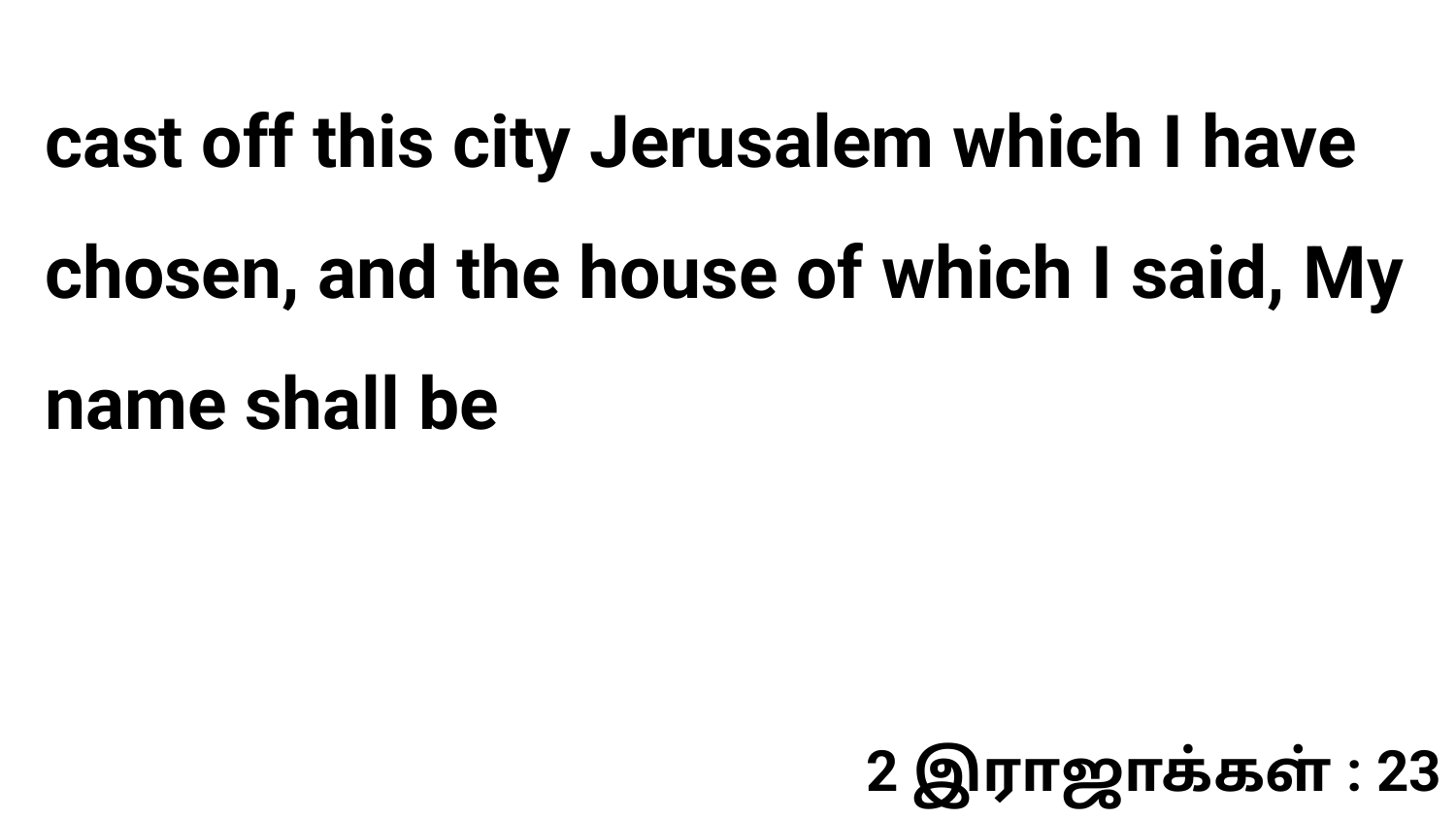

cast off this city Jerusalem which I have chosen, and the house of which I said, My name shall be
2 இராஜாக்கள் : 23